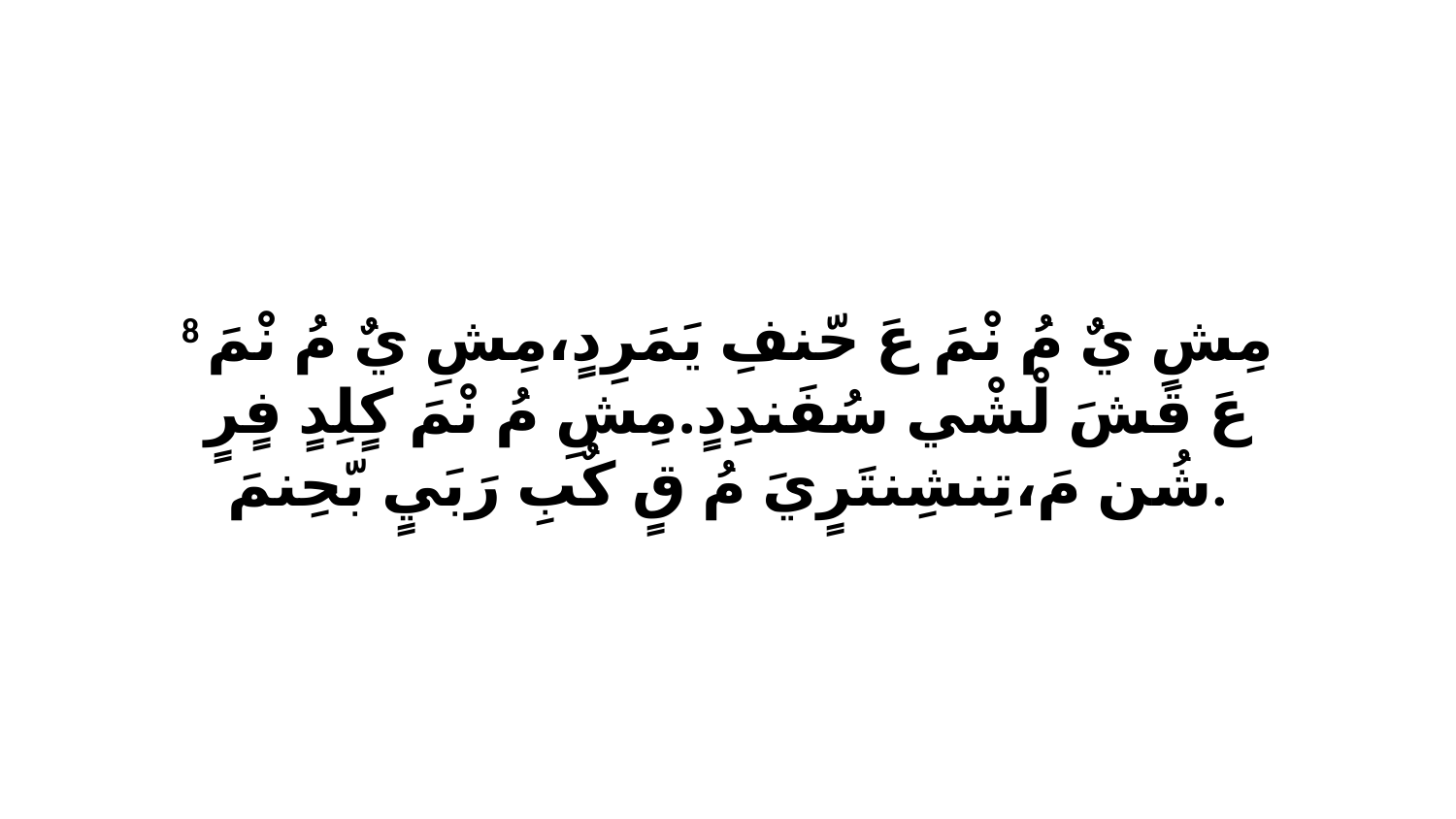

8 مِشِ يٌ مُ نْمَ عَ حّنفِ يَمَرِدٍ،مِشِ يٌ مُ نْمَ عَ قَشَ لْشْي سُفَندِدٍ.مِشِ مُ نْمَ كٍلِدٍ فٍرٍ شُن مَ،تِنشِنتَرٍيَ مُ قٍ كٌبِ رَبَيٍ بّحِنمَ.